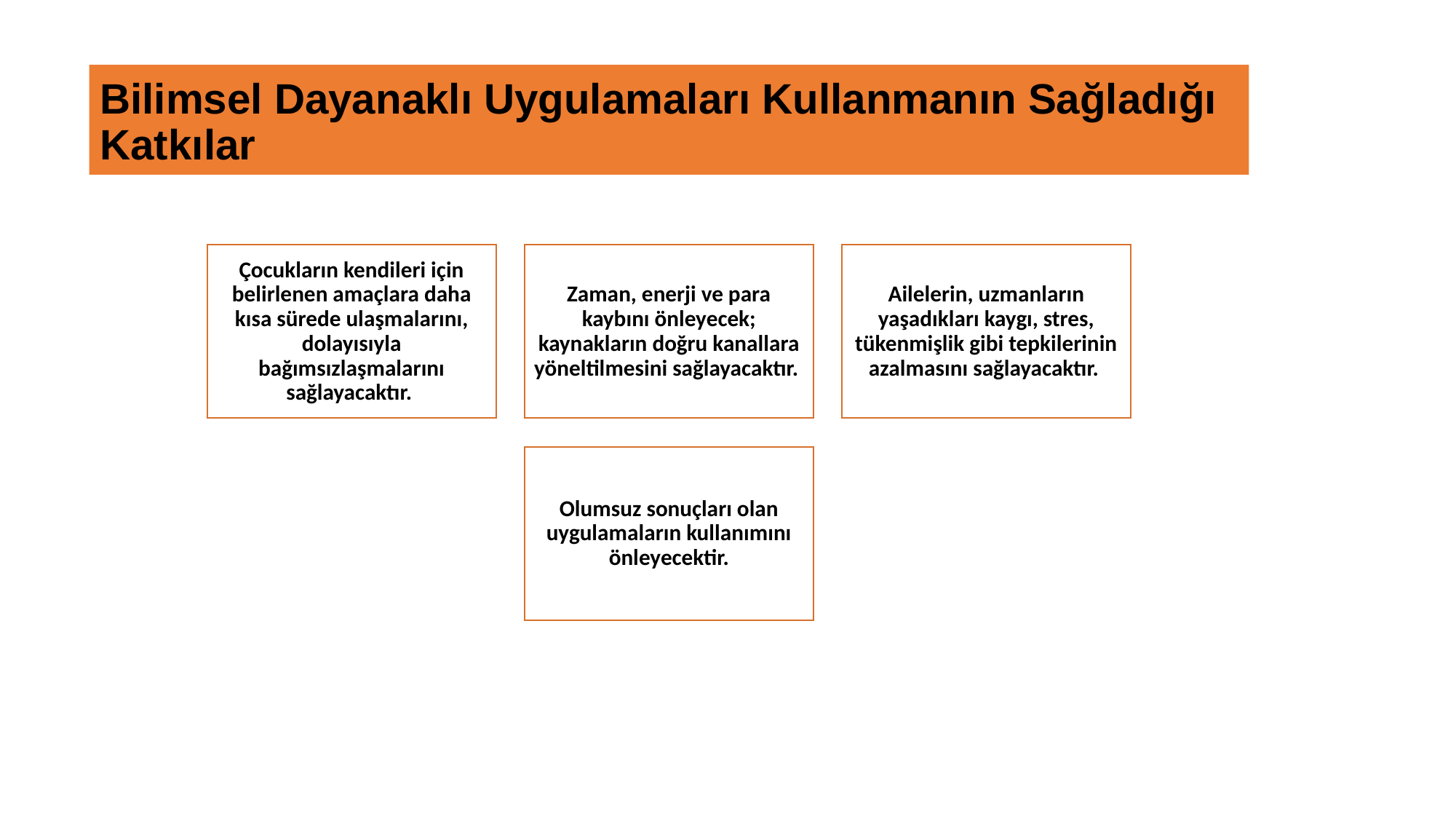

# Bilimsel Dayanaklı Uygulamaları Kullanmanın Sağladığı Katkılar
Çocukların kendileri için belirlenen amaçlara daha kısa sürede ulaşmalarını, dolayısıyla bağımsızlaşmalarını sağlayacaktır.
Zaman, enerji ve para kaybını önleyecek; kaynakların doğru kanallara yöneltilmesini sağlayacaktır.
Ailelerin, uzmanların yaşadıkları kaygı, stres, tükenmişlik gibi tepkilerinin azalmasını sağlayacaktır.
Olumsuz sonuçları olan uygulamaların kullanımını önleyecektir.